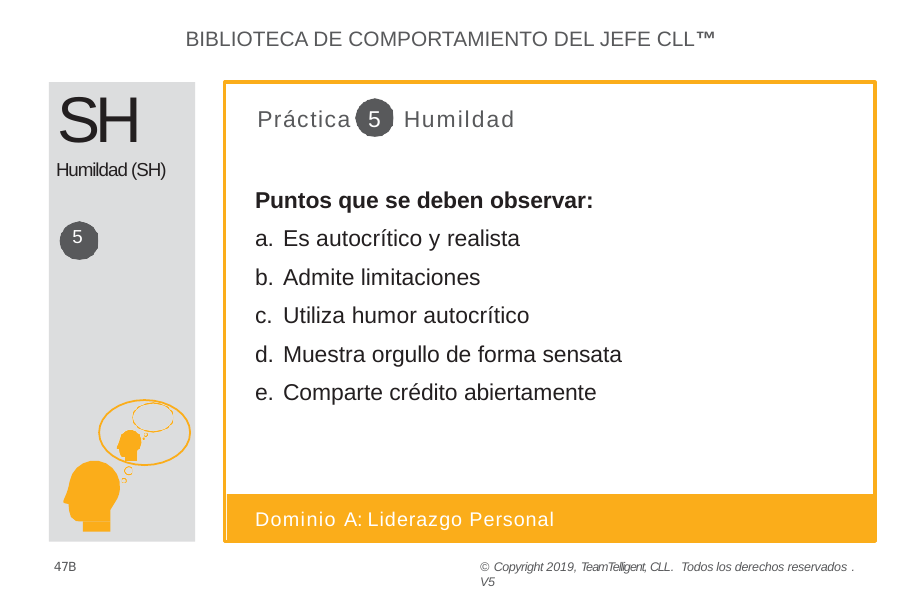

BIBLIOTECA DE COMPORTAMIENTO DEL JEFE CLL™
SH
Humildad (SH)

5

Práctica  5   Humildad
Puntos que se deben observar:
Es autocrítico y realista
Admite limitaciones
Utiliza humor autocrítico
Muestra orgullo de forma sensata
Comparte crédito abiertamente

Dominio A: Liderazgo Personal
47B
© Copyright 2019, TeamTelligent, CLL.  Todos los derechos reservados .   V5